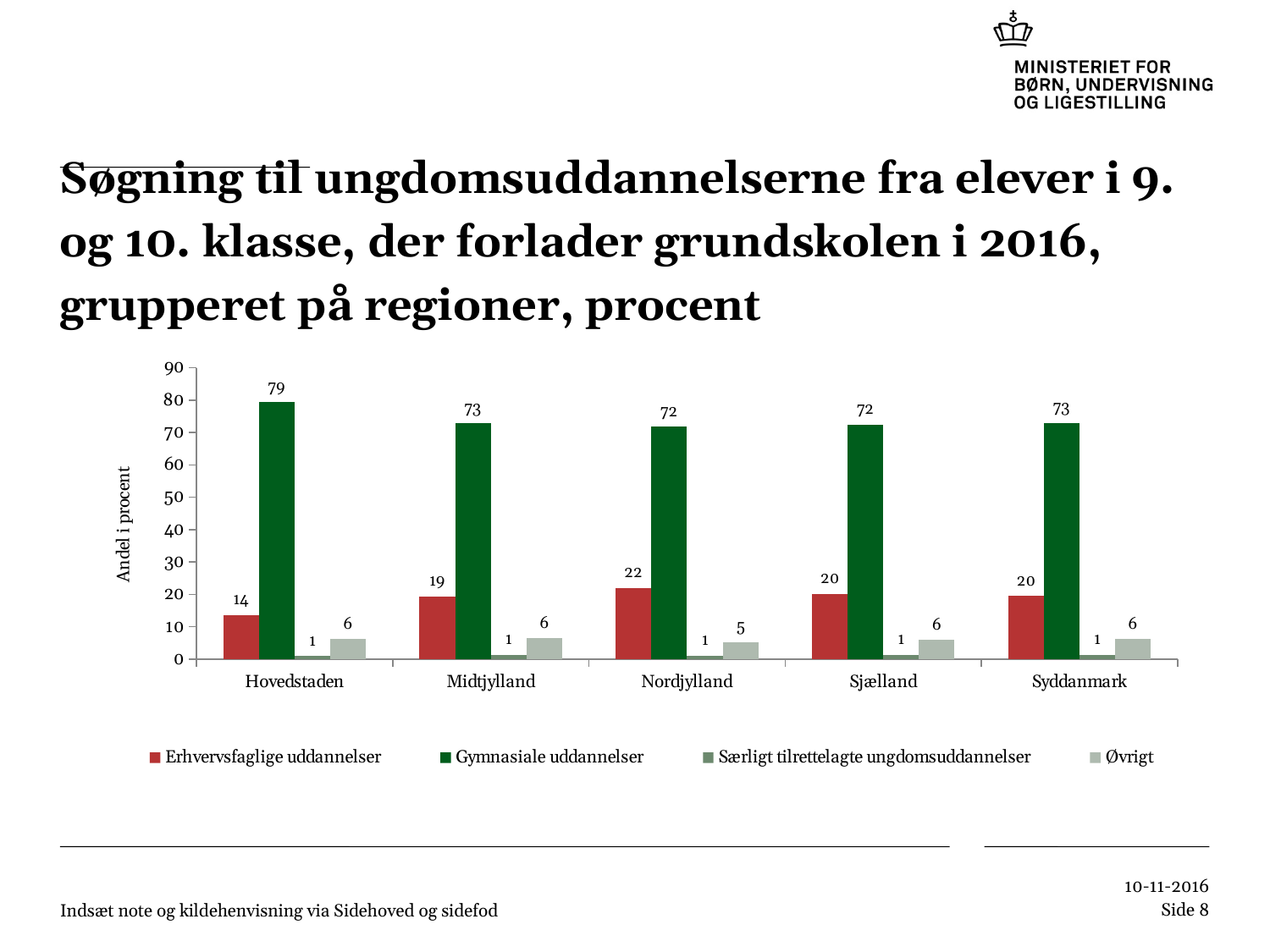

# Søgning til ungdomsuddannelserne fra elever i 9. og 10. klasse, der forlader grundskolen i 2016, grupperet på regioner, procent

### Chart

| Category | Erhvervsfaglige uddannelser | Gymnasiale uddannelser | Særligt tilrettelagte ungdomsuddannelser | Øvrigt |
|---|---|---|---|---|
| Hovedstaden | 13.563845560761521 | 79.33693138010794 | 0.9370737204199039 | 6.162149338710634 |
| Midtjylland | 19.367209971236818 | 72.87272291466923 | 1.3722435282837968 | 6.387823585810163 |
| Nordjylland | 21.945349001840576 | 71.75421209117938 | 1.061871725895512 | 5.238567181084525 |
| Sjælland | 20.232393116906156 | 72.49423452190882 | 1.3659748092957247 | 5.907397551889303 |
| Syddanmark | 19.513478743933103 | 72.91971229752646 | 1.374188643938951 | 6.192620314601485 |
Indsæt note og kildehenvisning via Sidehoved og sidefod
10-11-2016
Side 8